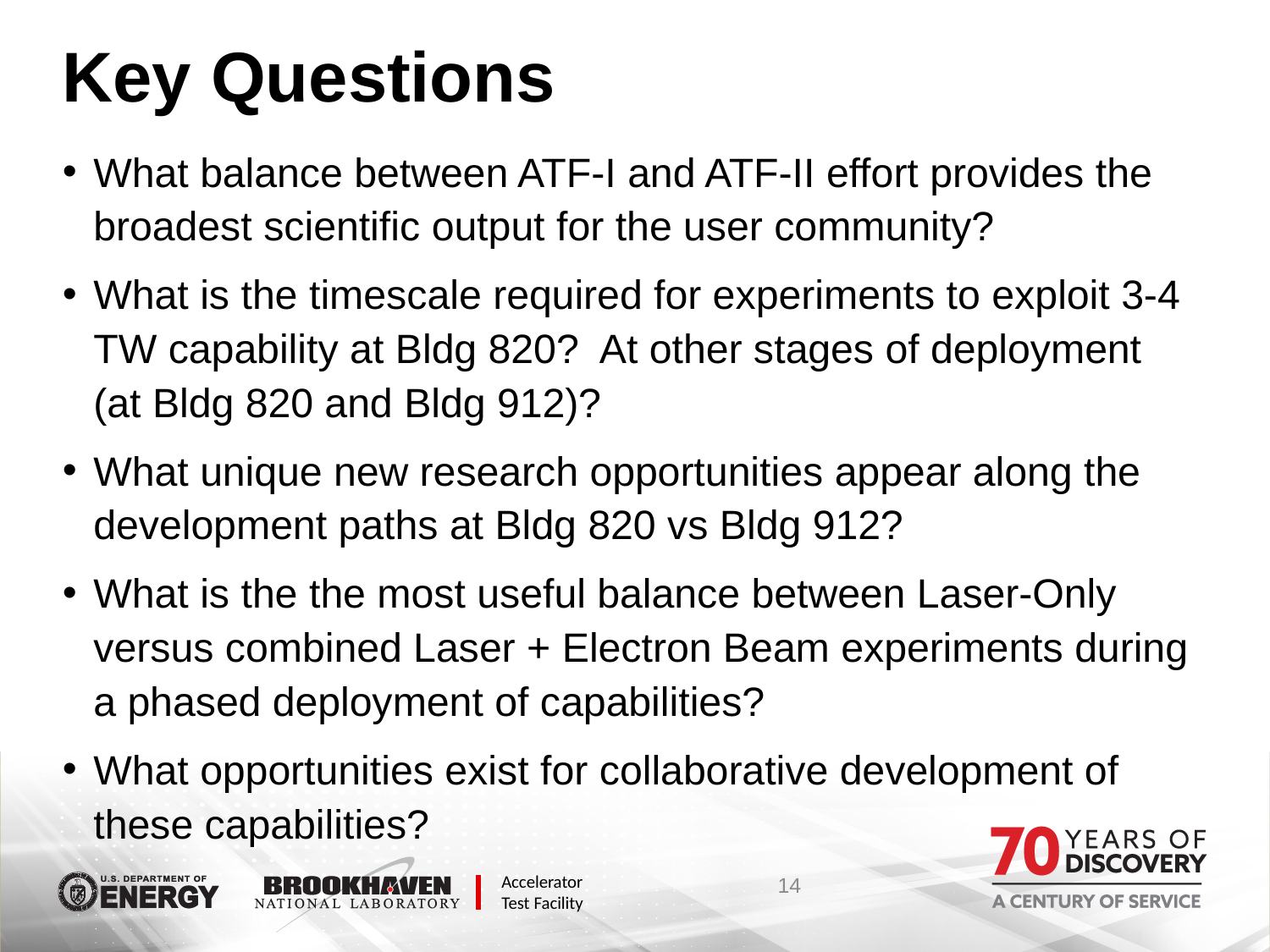

# Key Questions
What balance between ATF-I and ATF-II effort provides the broadest scientific output for the user community?
What is the timescale required for experiments to exploit 3-4 TW capability at Bldg 820?  At other stages of deployment (at Bldg 820 and Bldg 912)?
What unique new research opportunities appear along the development paths at Bldg 820 vs Bldg 912?
What is the the most useful balance between Laser-Only versus combined Laser + Electron Beam experiments during a phased deployment of capabilities?
What opportunities exist for collaborative development of these capabilities?

14